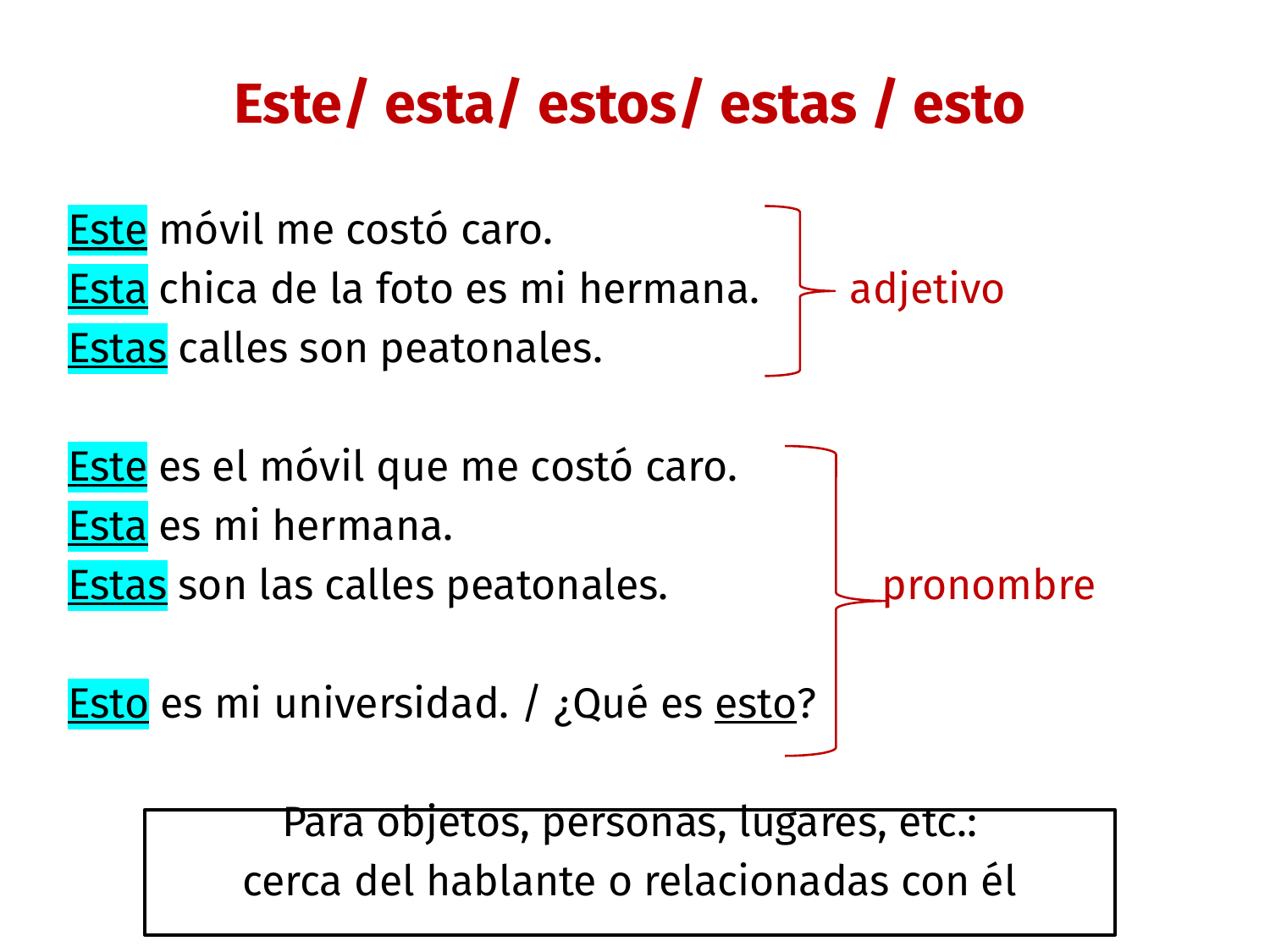

Este/ esta/ estos/ estas / esto

Este móvil me costó caro.
Esta chica de la foto es mi hermana.        adjetivo
Estas calles son peatonales.

Este es el móvil que me costó caro.
Esta es mi hermana.
Estas son las calles peatonales.                   pronombre

Esto es mi universidad. / ¿Qué es esto?

Para objetos, personas, lugares, etc.:
cerca del hablante o relacionadas con él